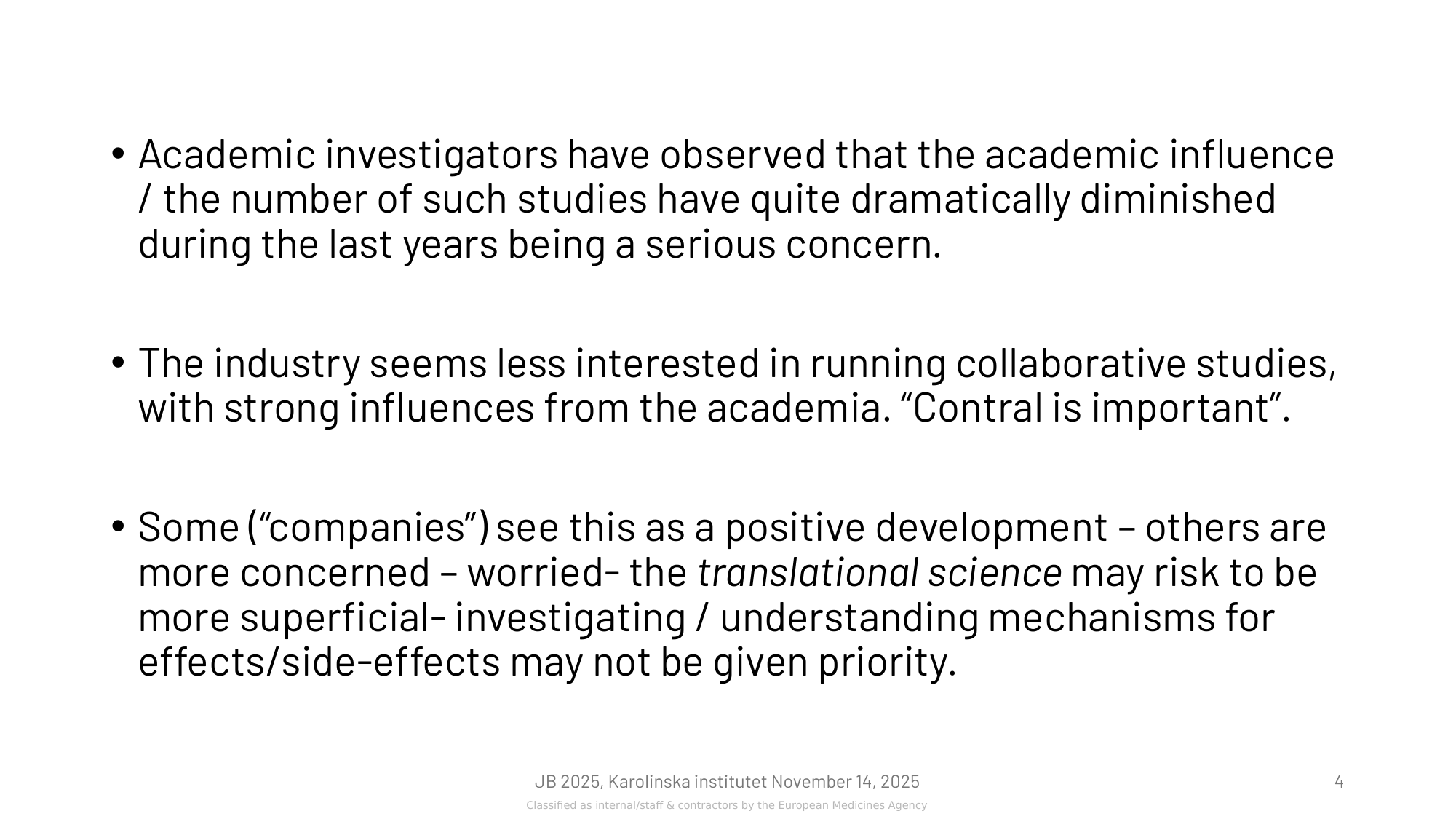

Academic investigators have observed that the academic influence / the number of such studies have quite dramatically diminished during the last years being a serious concern.

The industry seems less interested in running collaborative studies, with strong influences from the academia. “Contral is important”.

Some (“companies”) see this as a positive development – others are more concerned – worried- the translational science may risk to be more superficial- investigating / understanding mechanisms for effects/side-effects may not be given priority.

JB 2025, Karolinska institutet November 14, 2025
4